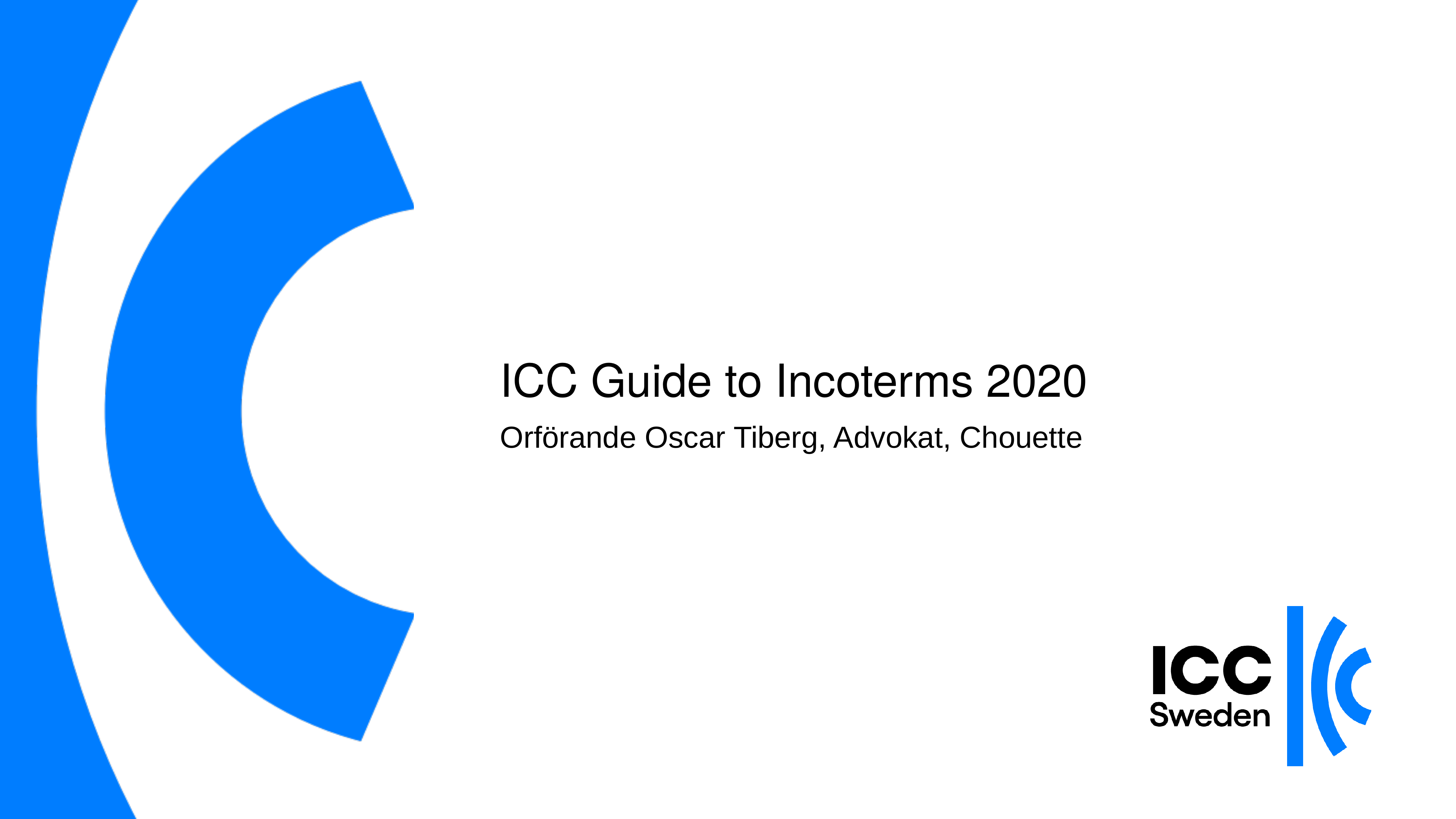

# ICC Guide to Incoterms 2020 Orförande Oscar Tiberg, Advokat, Chouette